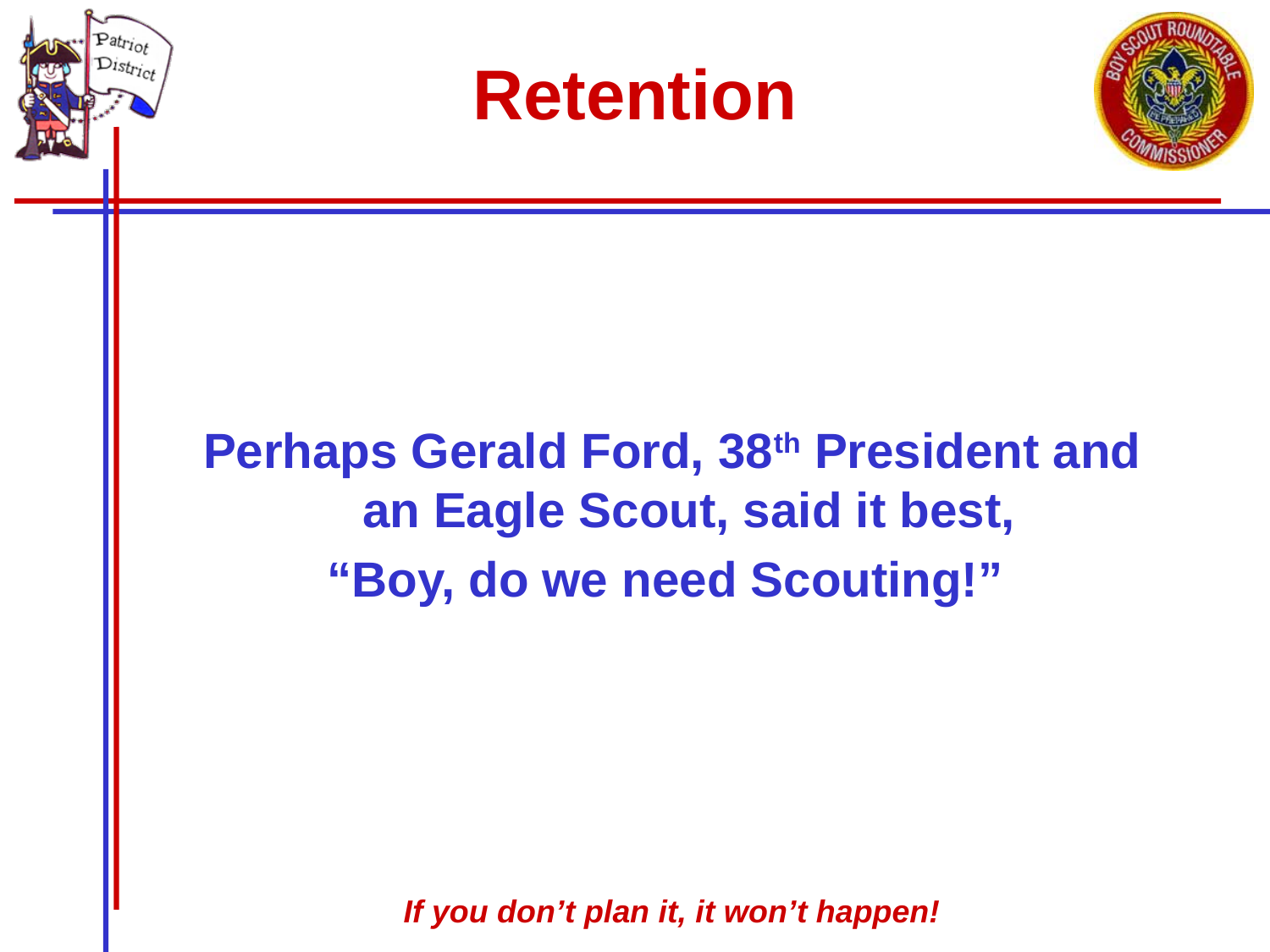

# Retention
Perhaps Gerald Ford, 38th President and an Eagle Scout, said it best,
“Boy, do we need Scouting!”